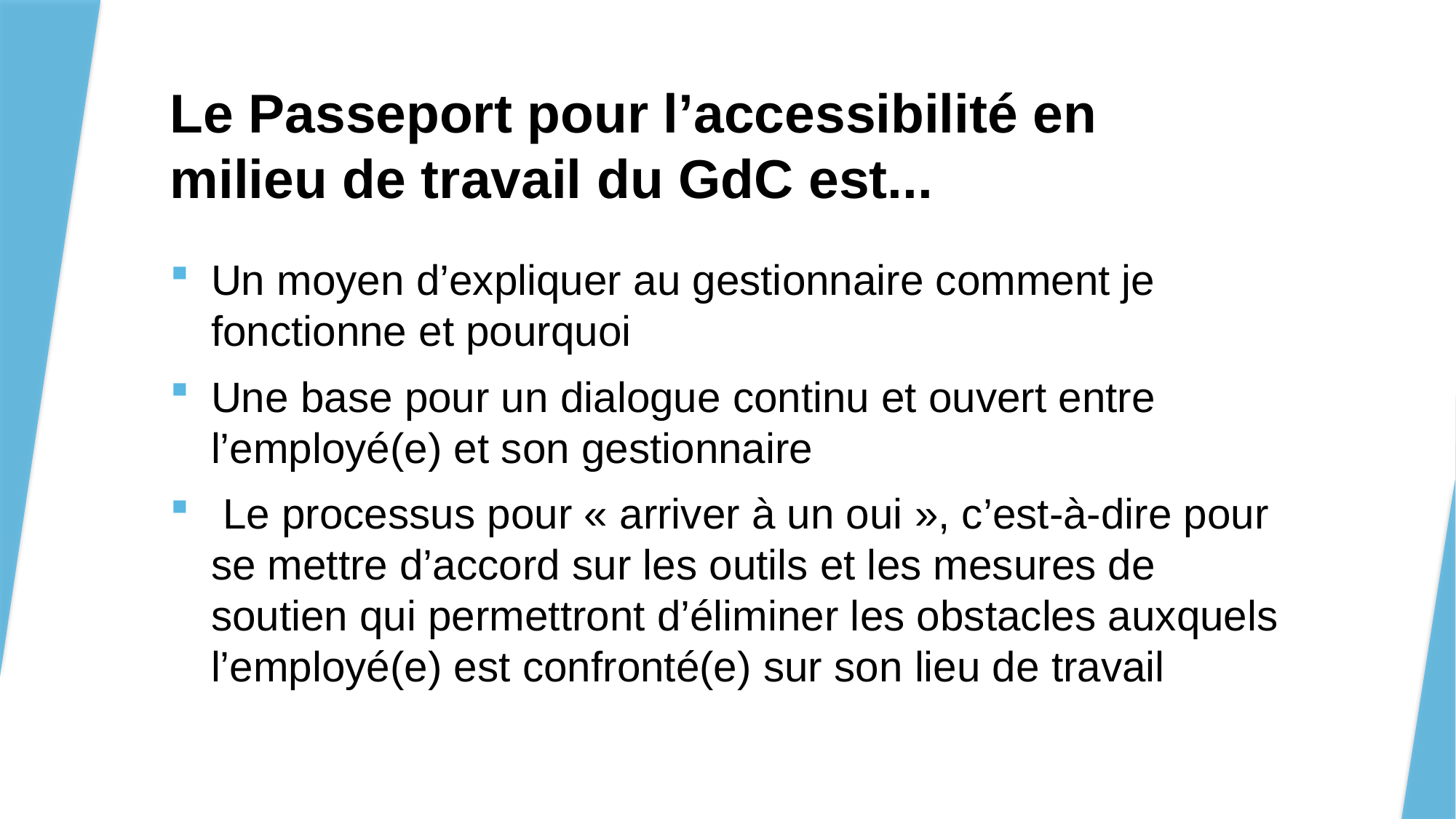

# Le Passeport pour l’accessibilité en milieu de travail du GdC est...
Un moyen d’expliquer au gestionnaire comment je fonctionne et pourquoi
Une base pour un dialogue continu et ouvert entre l’employé(e) et son gestionnaire
 Le processus pour « arriver à un oui », c’est-à-dire pour se mettre d’accord sur les outils et les mesures de soutien qui permettront d’éliminer les obstacles auxquels l’employé(e) est confronté(e) sur son lieu de travail

9